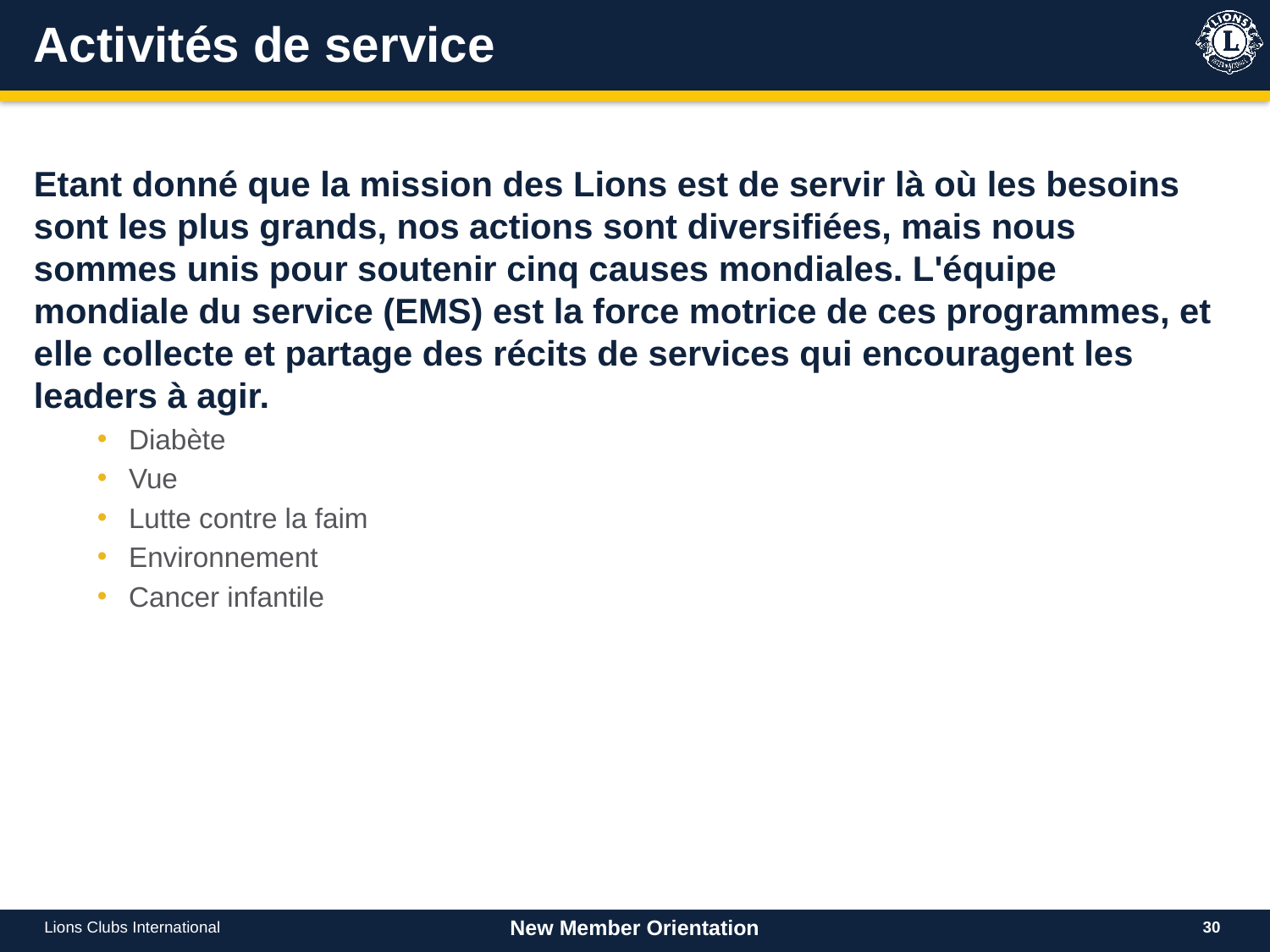

# Activités de service
Etant donné que la mission des Lions est de servir là où les besoins sont les plus grands, nos actions sont diversifiées, mais nous sommes unis pour soutenir cinq causes mondiales. L'équipe mondiale du service (EMS) est la force motrice de ces programmes, et elle collecte et partage des récits de services qui encouragent les leaders à agir.
Diabète
Vue
Lutte contre la faim
Environnement
Cancer infantile